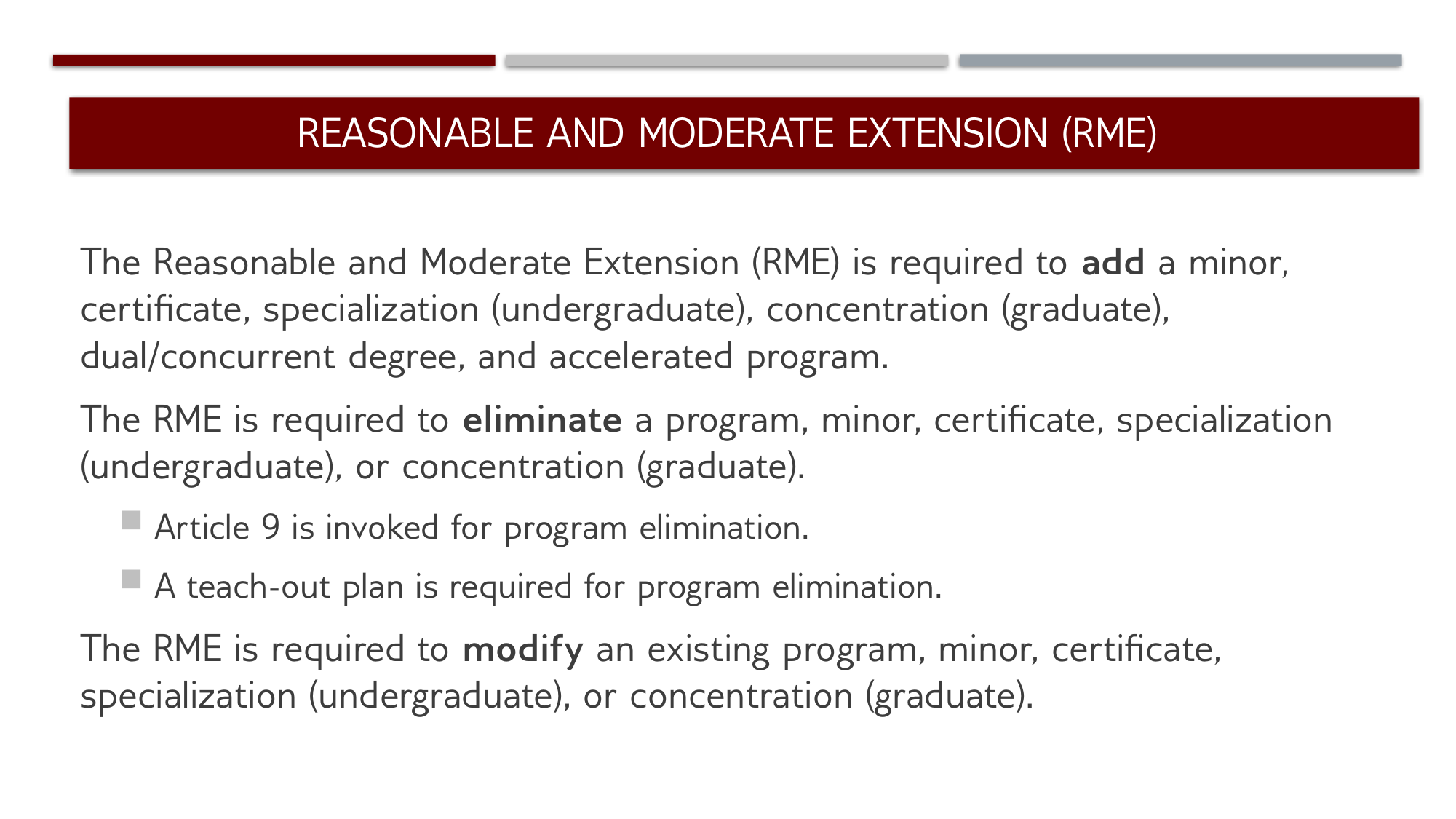

# Reasonable and Moderate Extension (RME)
The Reasonable and Moderate Extension (RME) is required to add a minor, certificate, specialization (undergraduate), concentration (graduate), dual/concurrent degree, and accelerated program.
The RME is required to eliminate a program, minor, certificate, specialization (undergraduate), or concentration (graduate).
Article 9 is invoked for program elimination.
A teach-out plan is required for program elimination.
The RME is required to modify an existing program, minor, certificate, specialization (undergraduate), or concentration (graduate).